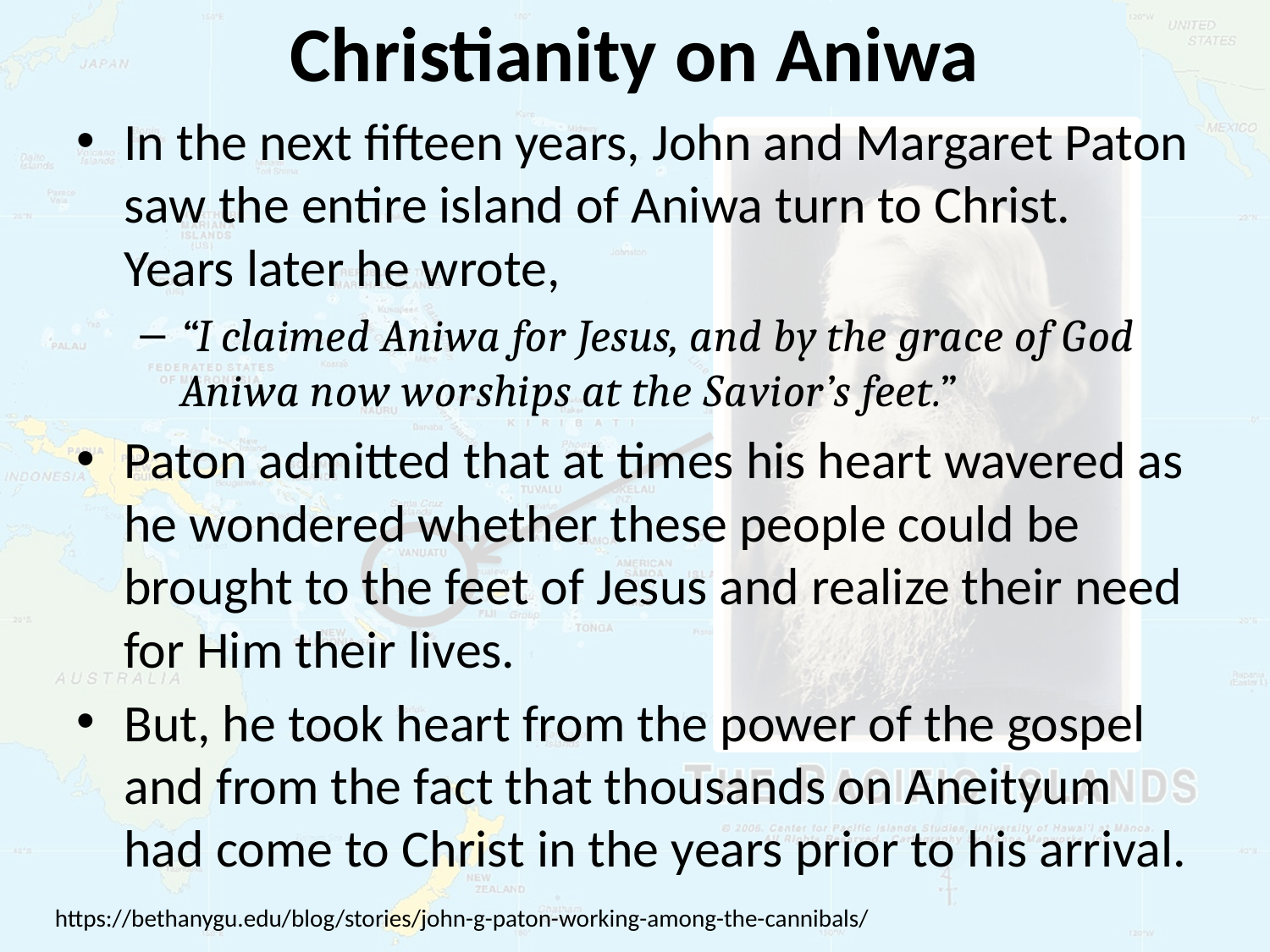

# Christianity on Aniwa
In the next fifteen years, John and Margaret Paton saw the entire island of Aniwa turn to Christ. Years later he wrote,
“I claimed Aniwa for Jesus, and by the grace of God Aniwa now worships at the Savior’s feet.”
Paton admitted that at times his heart wavered as he wondered whether these people could be brought to the feet of Jesus and realize their need for Him their lives.
But, he took heart from the power of the gospel and from the fact that thousands on Aneityum had come to Christ in the years prior to his arrival.
https://bethanygu.edu/blog/stories/john-g-paton-working-among-the-cannibals/